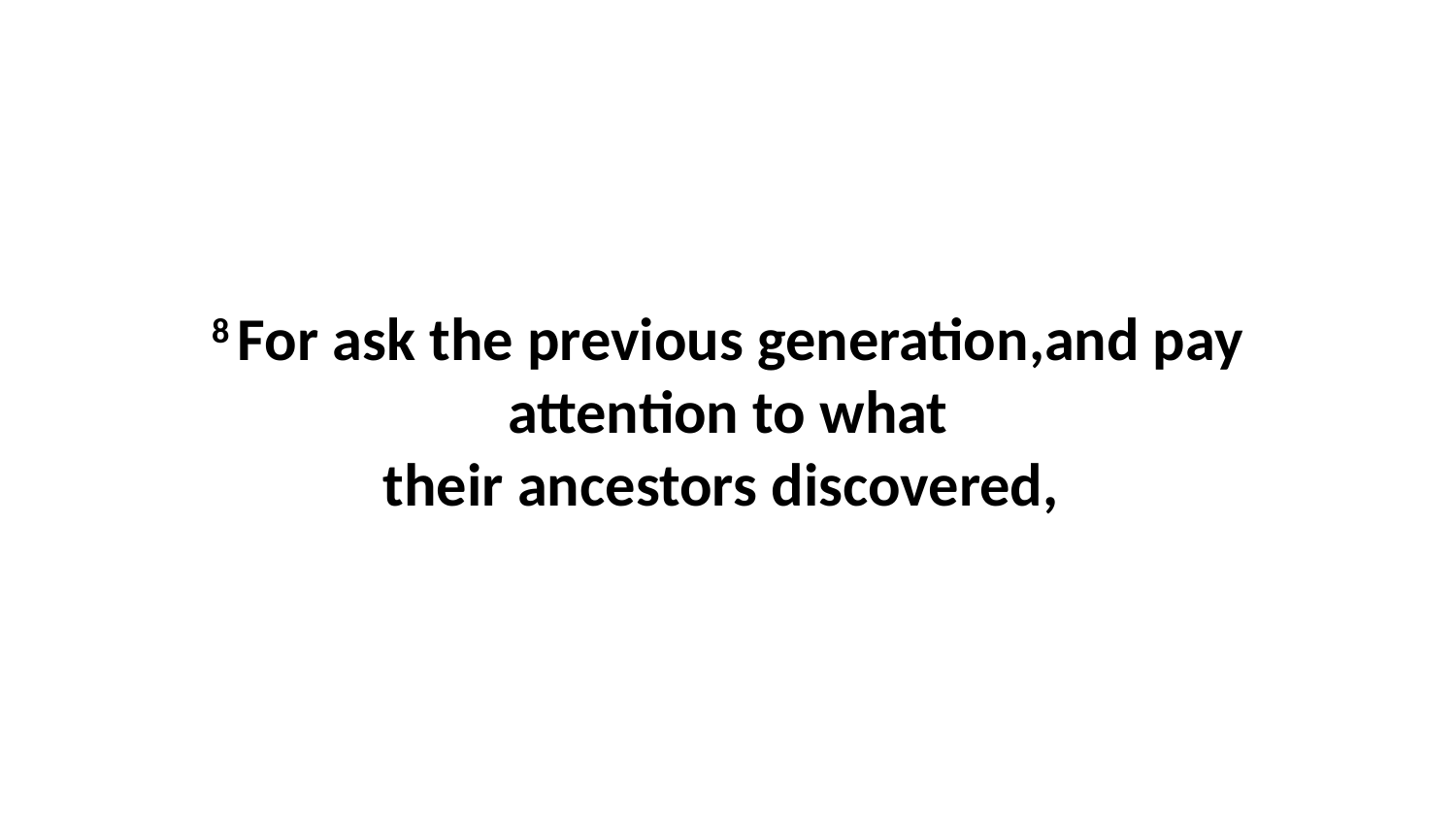

8 For ask the previous generation,and pay attention to what their ancestors discovered,